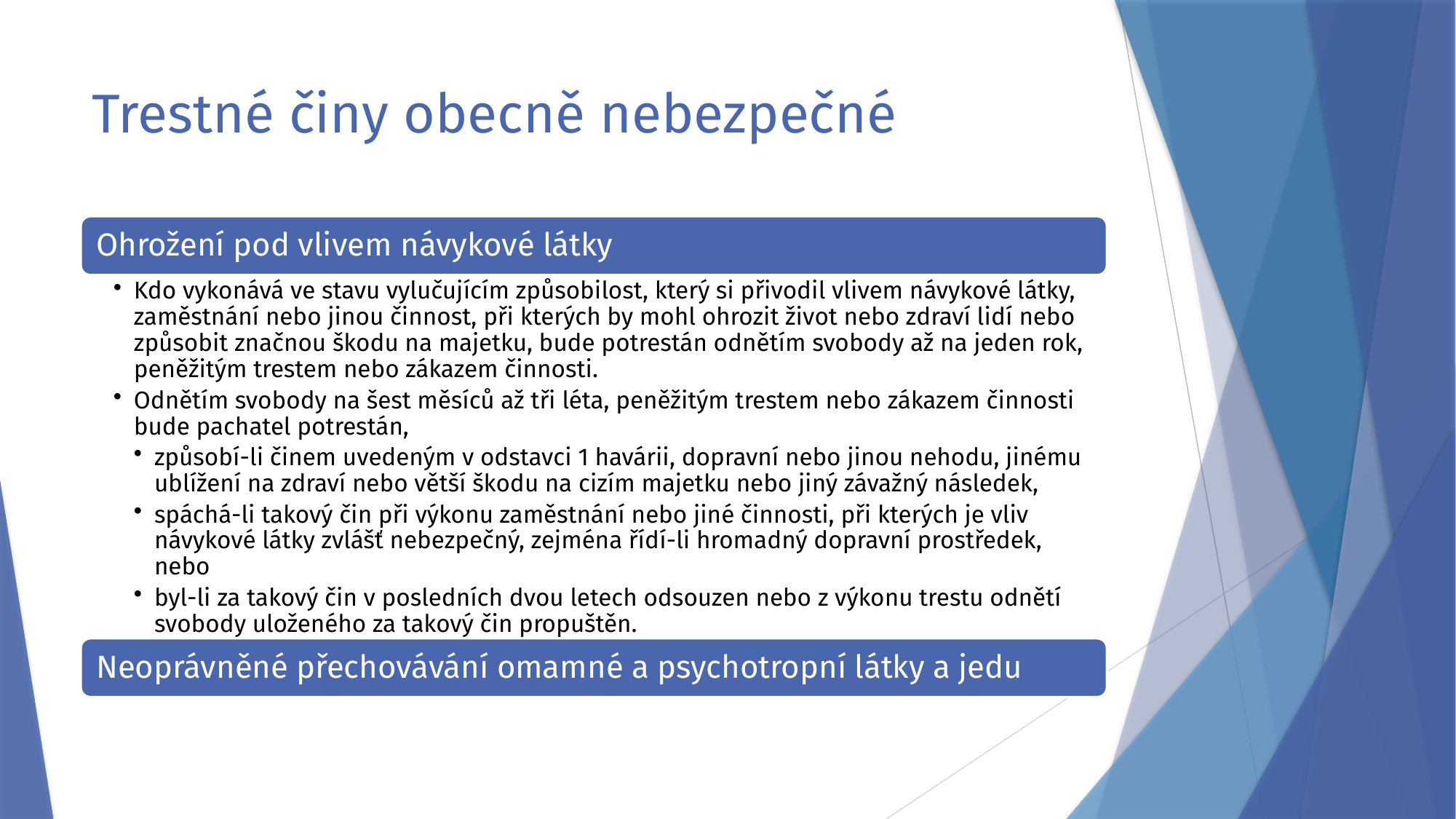

# Trestné činy obecně nebezpečné
Ohrožení pod vlivem návykové látky
Kdo vykonává ve stavu vylučujícím způsobilost, který si přivodil vlivem návykové látky, zaměstnání nebo jinou činnost, při kterých by mohl ohrozit život nebo zdraví lidí nebo způsobit značnou škodu na majetku, bude potrestán odnětím svobody až na jeden rok, peněžitým trestem nebo zákazem činnosti.
Odnětím svobody na šest měsíců až tři léta, peněžitým trestem nebo zákazem činnosti bude pachatel potrestán,
způsobí-li činem uvedeným v odstavci 1 havárii, dopravní nebo jinou nehodu, jinému ublížení na zdraví nebo větší škodu na cizím majetku nebo jiný závažný následek,
spáchá-li takový čin při výkonu zaměstnání nebo jiné činnosti, při kterých je vliv návykové látky zvlášť nebezpečný, zejména řídí-li hromadný dopravní prostředek, nebo
byl-li za takový čin v posledních dvou letech odsouzen nebo z výkonu trestu odnětí svobody uloženého za takový čin propuštěn.
Neoprávněné přechovávání omamné a psychotropní látky a jedu